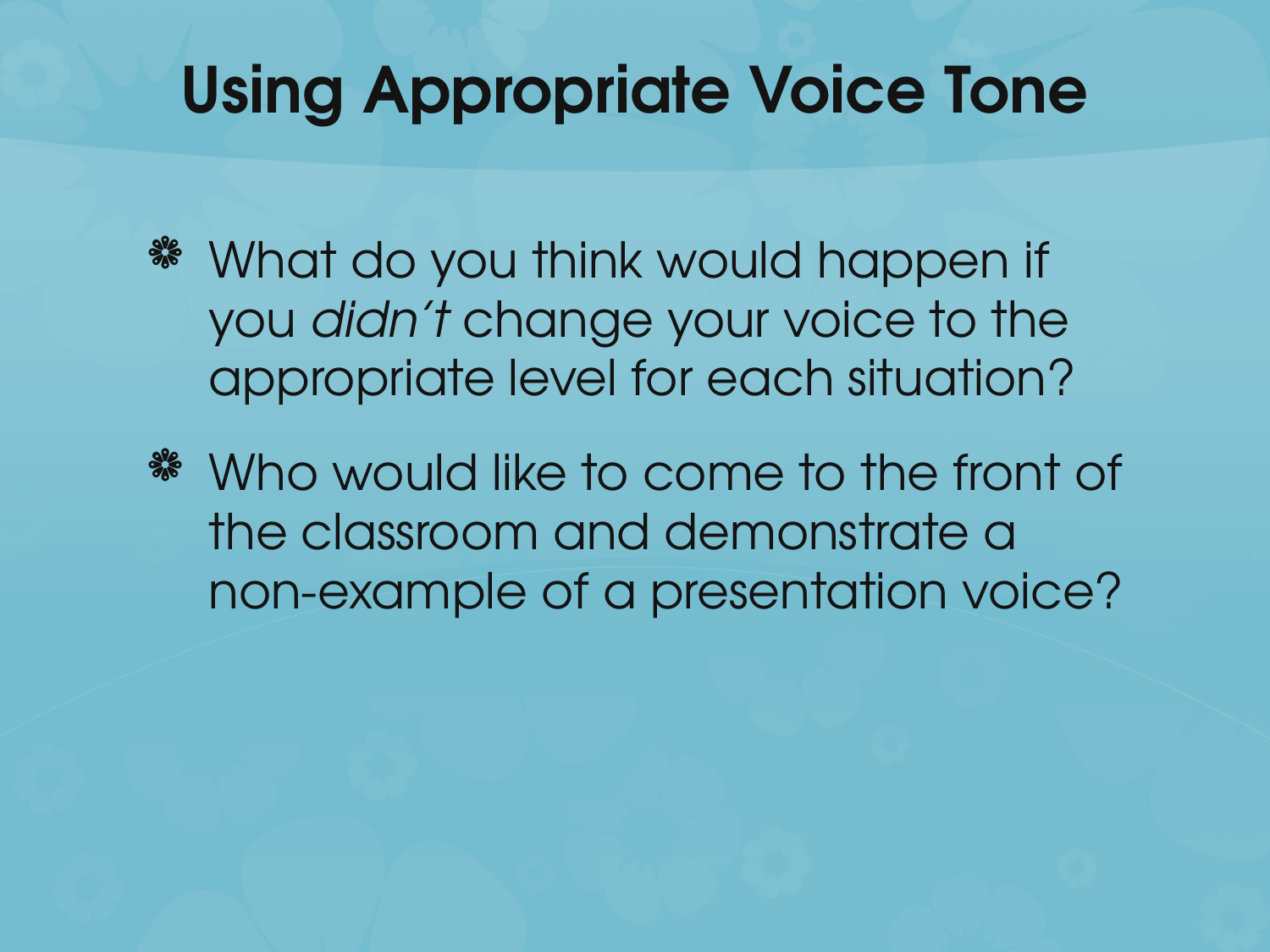

# Using Appropriate Voice Tone
What do you think would happen if you didn’t change your voice to the appropriate level for each situation?
Who would like to come to the front of the classroom and demonstrate a non-example of a presentation voice?